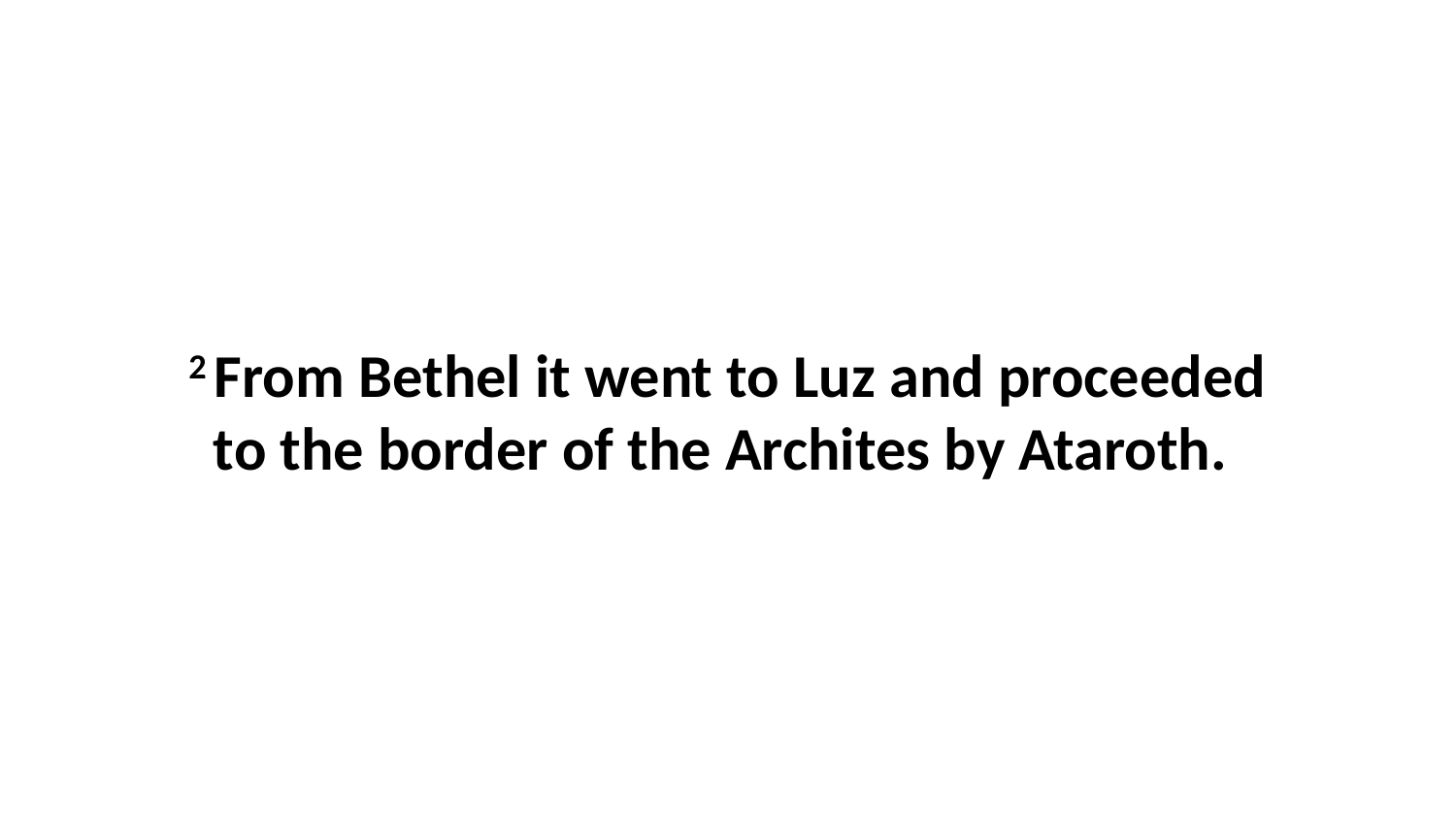

2 From Bethel it went to Luz and proceeded to the border of the Archites by Ataroth.